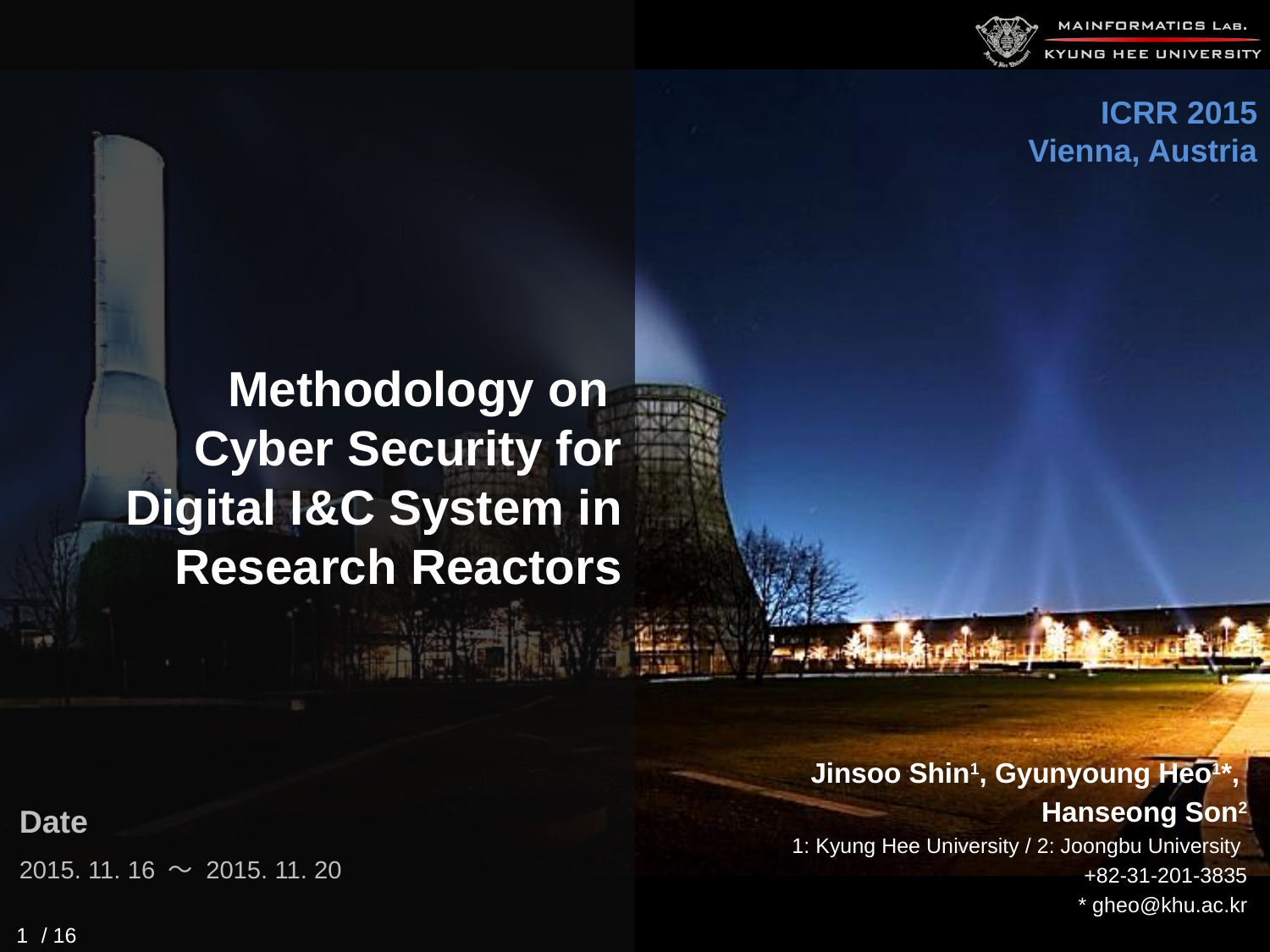

Methodology on
Cyber Security for Digital I&C System in Research Reactors
ICRR 2015
Vienna, Austria
Jinsoo Shin1, Gyunyoung Heo1*,
Hanseong Son2
1: Kyung Hee University / 2: Joongbu University
+82-31-201-3835
* gheo@khu.ac.kr
Date
2015. 11. 16 ～ 2015. 11. 20
1